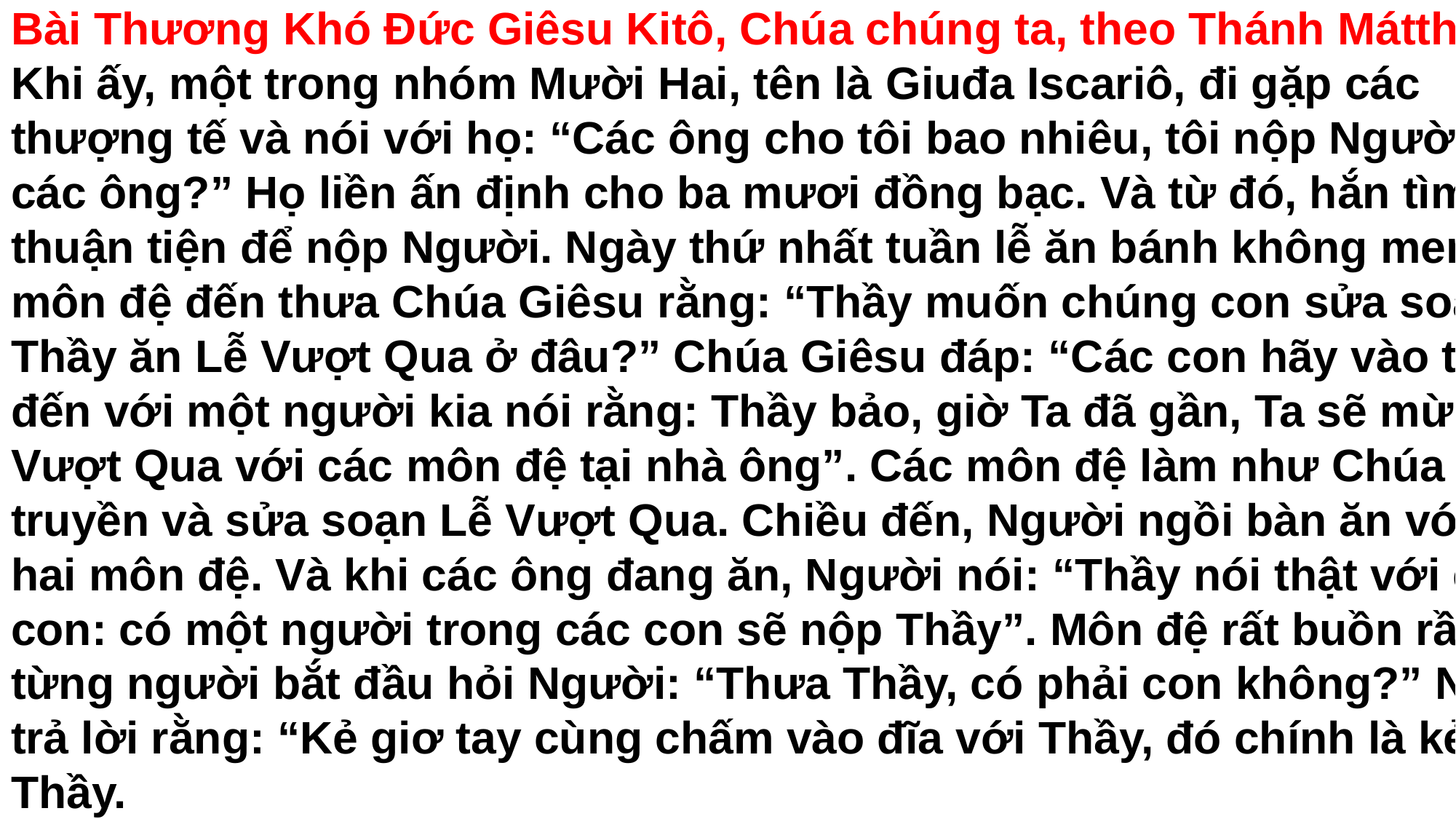

Bài Thương Khó Ðức Giêsu Kitô, Chúa chúng ta, theo Thánh Mátthêu.
Khi ấy, một trong nhóm Mười Hai, tên là Giuđa Iscariô, đi gặp các
thượng tế và nói với họ: “Các ông cho tôi bao nhiêu, tôi nộp Người cho
các ông?” Họ liền ấn định cho ba mươi đồng bạc. Và từ đó, hắn tìm dịp
thuận tiện để nộp Người. Ngày thứ nhất tuần lễ ăn bánh không men, các
môn đệ đến thưa Chúa Giêsu rằng: “Thầy muốn chúng con sửa soạn cho
Thầy ăn Lễ Vượt Qua ở đâu?” Chúa Giêsu đáp: “Các con hãy vào thành,
đến với một người kia nói rằng: Thầy bảo, giờ Ta đã gần, Ta sẽ mừng Lễ
Vượt Qua với các môn đệ tại nhà ông”. Các môn đệ làm như Chúa Giêsu
truyền và sửa soạn Lễ Vượt Qua. Chiều đến, Người ngồi bàn ăn với mười
hai môn đệ. Và khi các ông đang ăn, Người nói: “Thầy nói thật với các
con: có một người trong các con sẽ nộp Thầy”. Môn đệ rất buồn rầu và
từng người bắt đầu hỏi Người: “Thưa Thầy, có phải con không?” Người
trả lời rằng: “Kẻ giơ tay cùng chấm vào đĩa với Thầy, đó chính là kẻ nộp
Thầy.